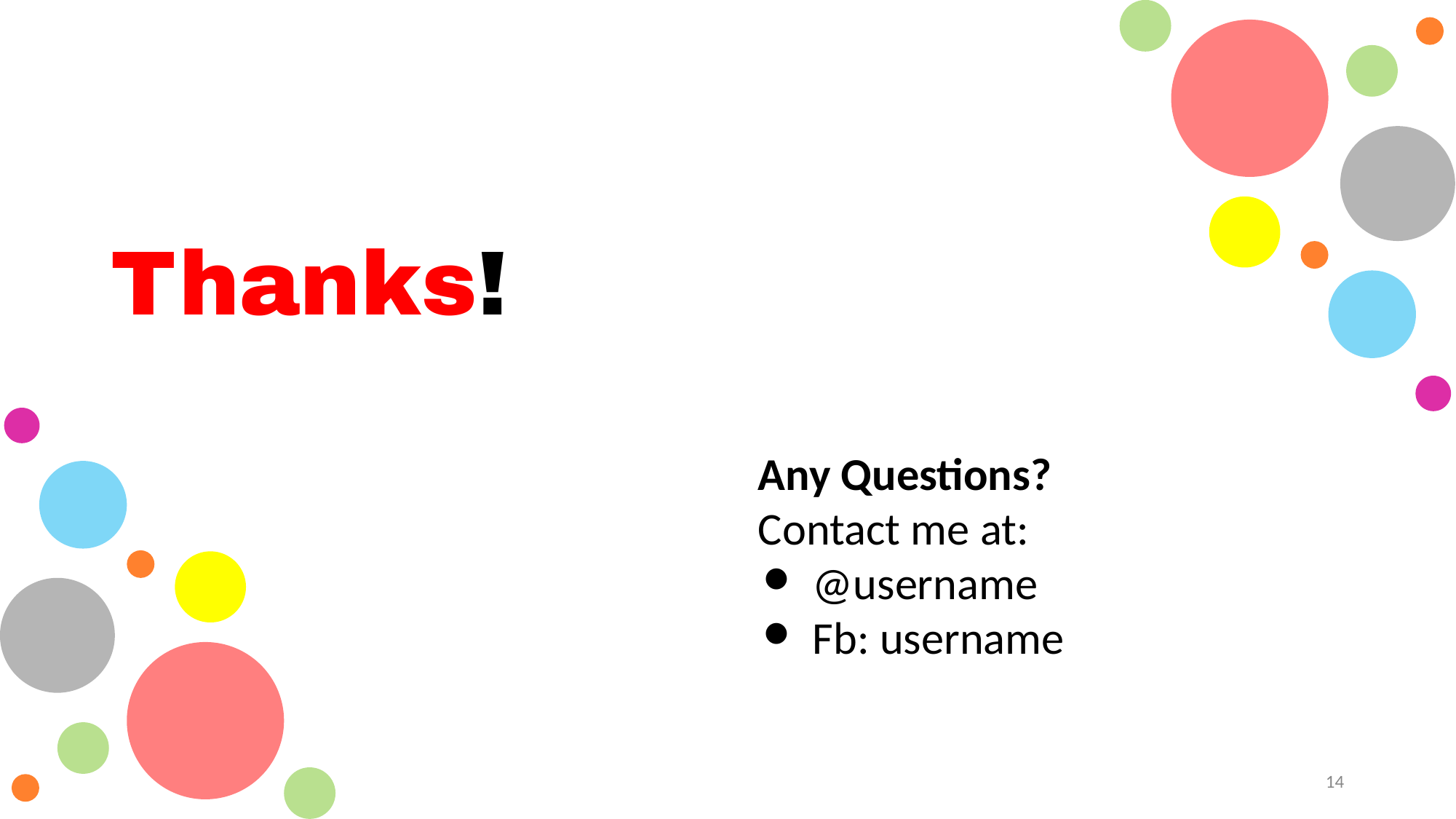

# Thanks!

Any Questions?
Contact me at:
@username
Fb: username
14